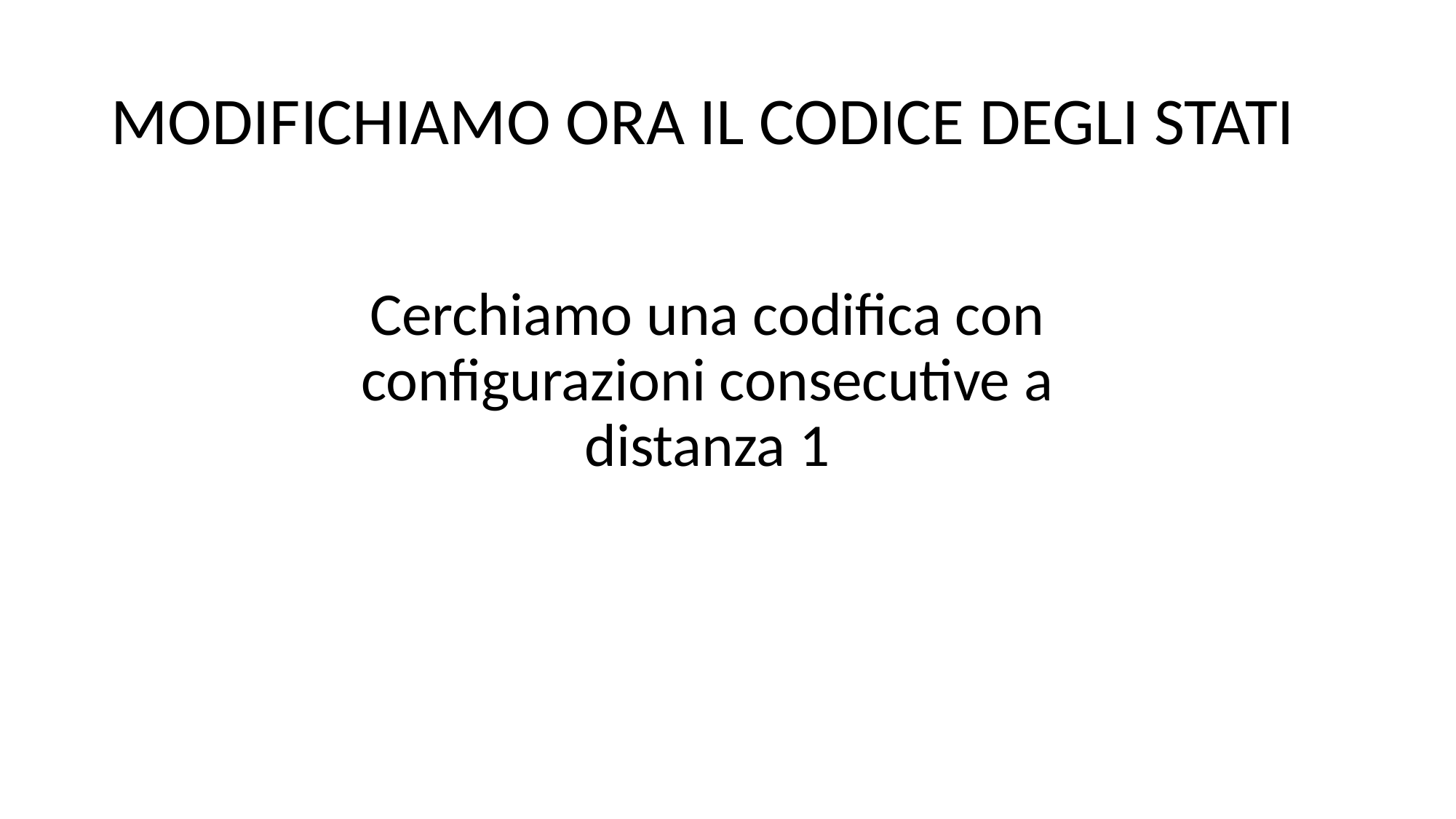

# MODIFICHIAMO ORA IL CODICE DEGLI STATI
Cerchiamo una codifica con configurazioni consecutive a distanza 1